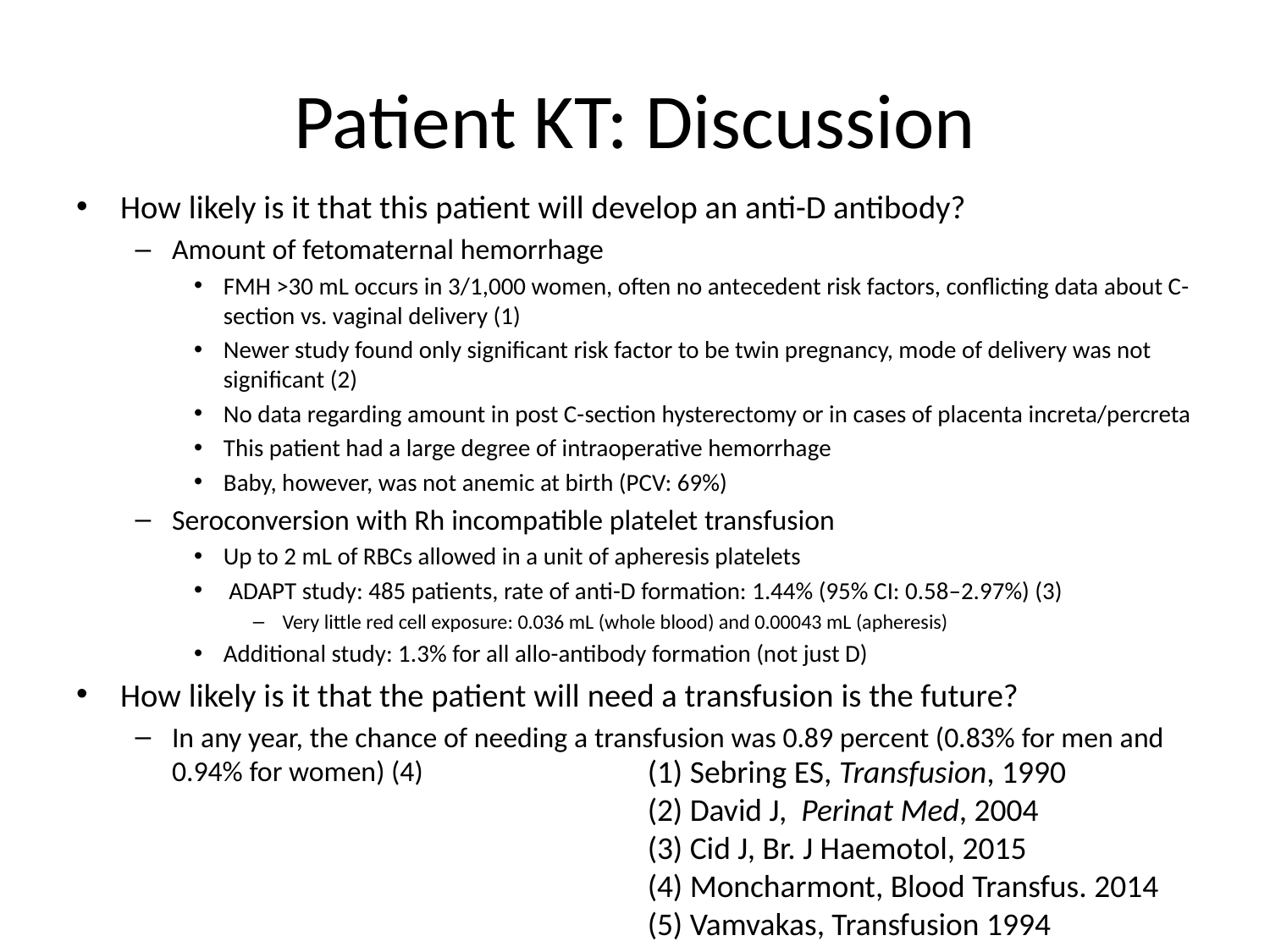

# Patient KT: Discussion
How likely is it that this patient will develop an anti-D antibody?
Amount of fetomaternal hemorrhage
FMH >30 mL occurs in 3/1,000 women, often no antecedent risk factors, conflicting data about C-section vs. vaginal delivery (1)
Newer study found only significant risk factor to be twin pregnancy, mode of delivery was not significant (2)
No data regarding amount in post C-section hysterectomy or in cases of placenta increta/percreta
This patient had a large degree of intraoperative hemorrhage
Baby, however, was not anemic at birth (PCV: 69%)
Seroconversion with Rh incompatible platelet transfusion
Up to 2 mL of RBCs allowed in a unit of apheresis platelets
 ADAPT study: 485 patients, rate of anti-D formation: 1.44% (95% CI: 0.58–2.97%) (3)
Very little red cell exposure: 0.036 mL (whole blood) and 0.00043 mL (apheresis)
Additional study: 1.3% for all allo-antibody formation (not just D)
How likely is it that the patient will need a transfusion is the future?
In any year, the chance of needing a transfusion was 0.89 percent (0.83% for men and 0.94% for women) (4)
(1) Sebring ES, Transfusion, 1990
(2) David J,  Perinat Med, 2004
(3) Cid J, Br. J Haemotol, 2015
(4) Moncharmont, Blood Transfus. 2014
(5) Vamvakas, Transfusion 1994